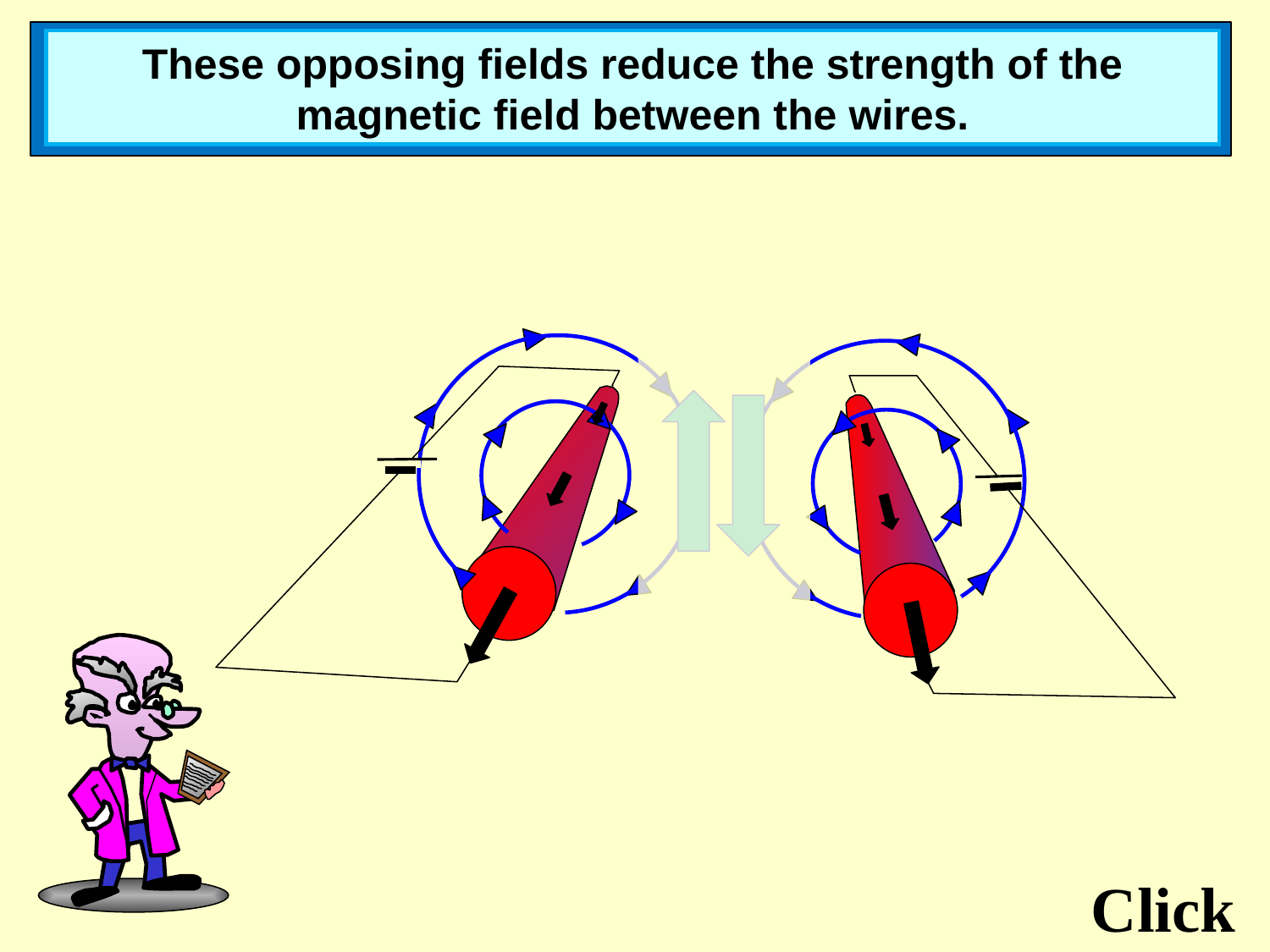

These opposing fields reduce the strength of the magnetic field between the wires.

Click